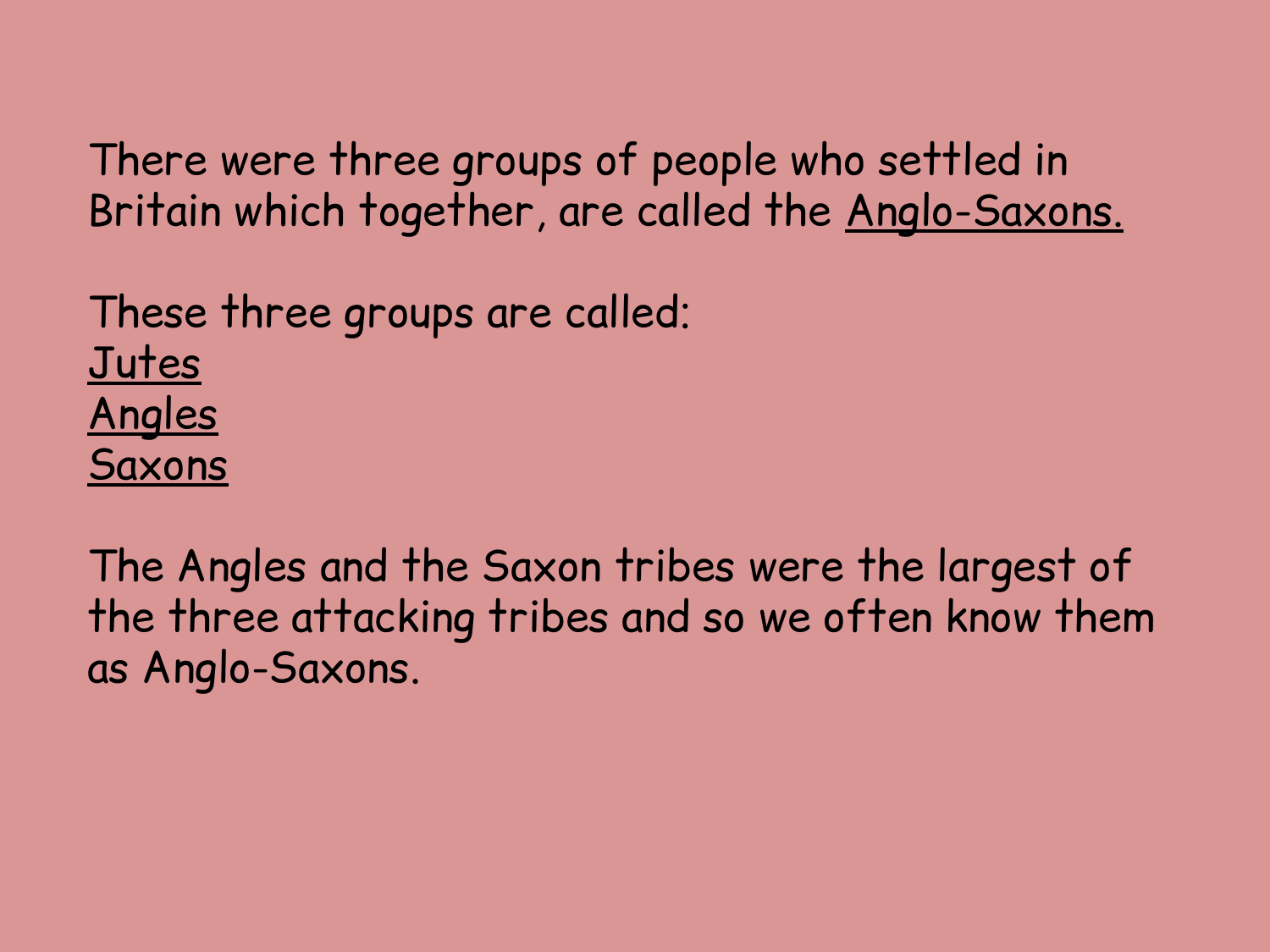

There were three groups of people who settled in Britain which together, are called the Anglo-Saxons.

These three groups are called:
Jutes
Angles
Saxons

The Angles and the Saxon tribes were the largest of the three attacking tribes and so we often know them as Anglo-Saxons.